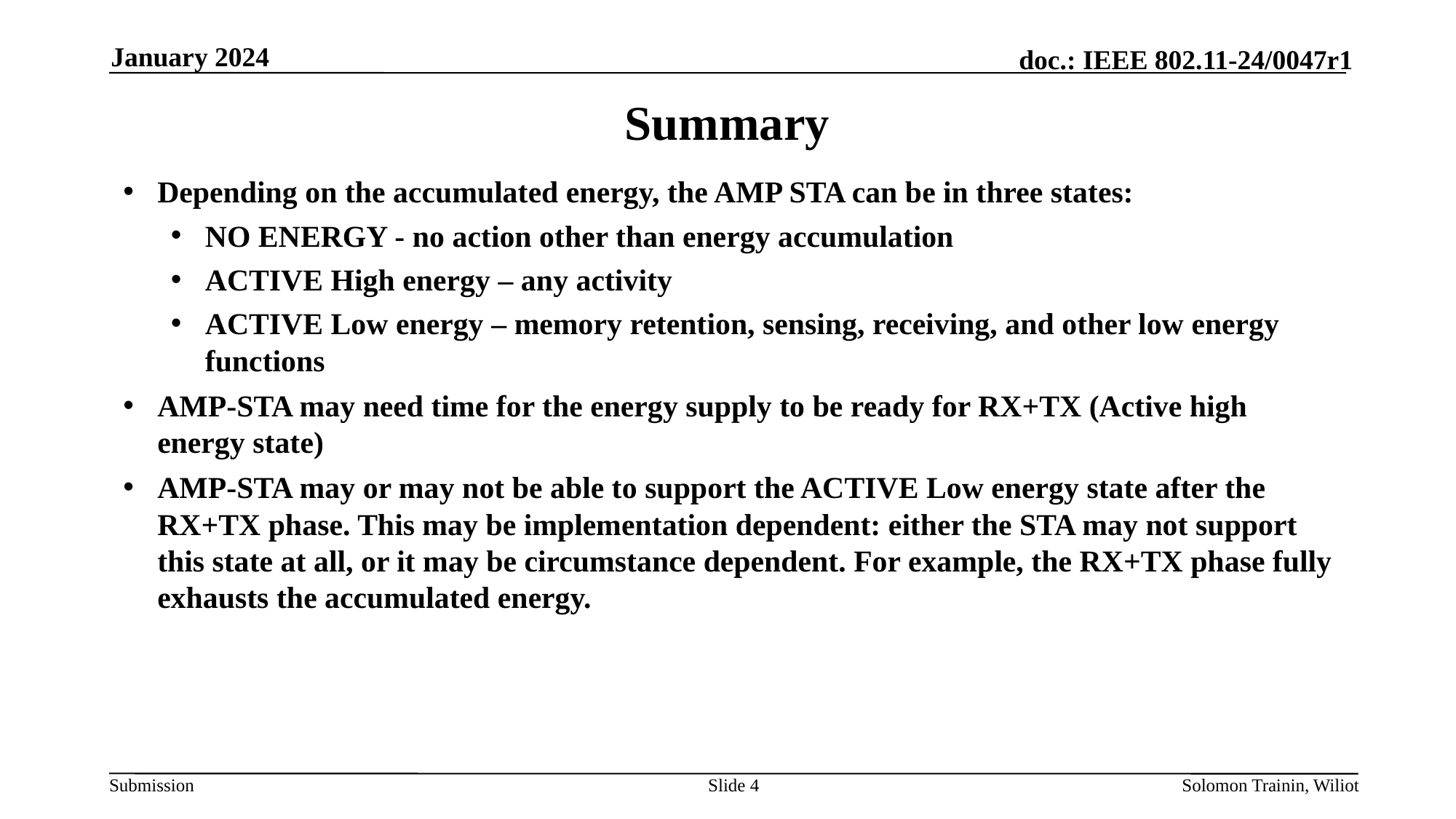

January 2024
# Summary
Depending on the accumulated energy, the AMP STA can be in three states:
NO ENERGY - no action other than energy accumulation
ACTIVE High energy – any activity
ACTIVE Low energy – memory retention, sensing, receiving, and other low energy functions
AMP-STA may need time for the energy supply to be ready for RX+TX (Active high energy state)
AMP-STA may or may not be able to support the ACTIVE Low energy state after the RX+TX phase. This may be implementation dependent: either the STA may not support this state at all, or it may be circumstance dependent. For example, the RX+TX phase fully exhausts the accumulated energy.
Slide 4
Solomon Trainin, Wiliot